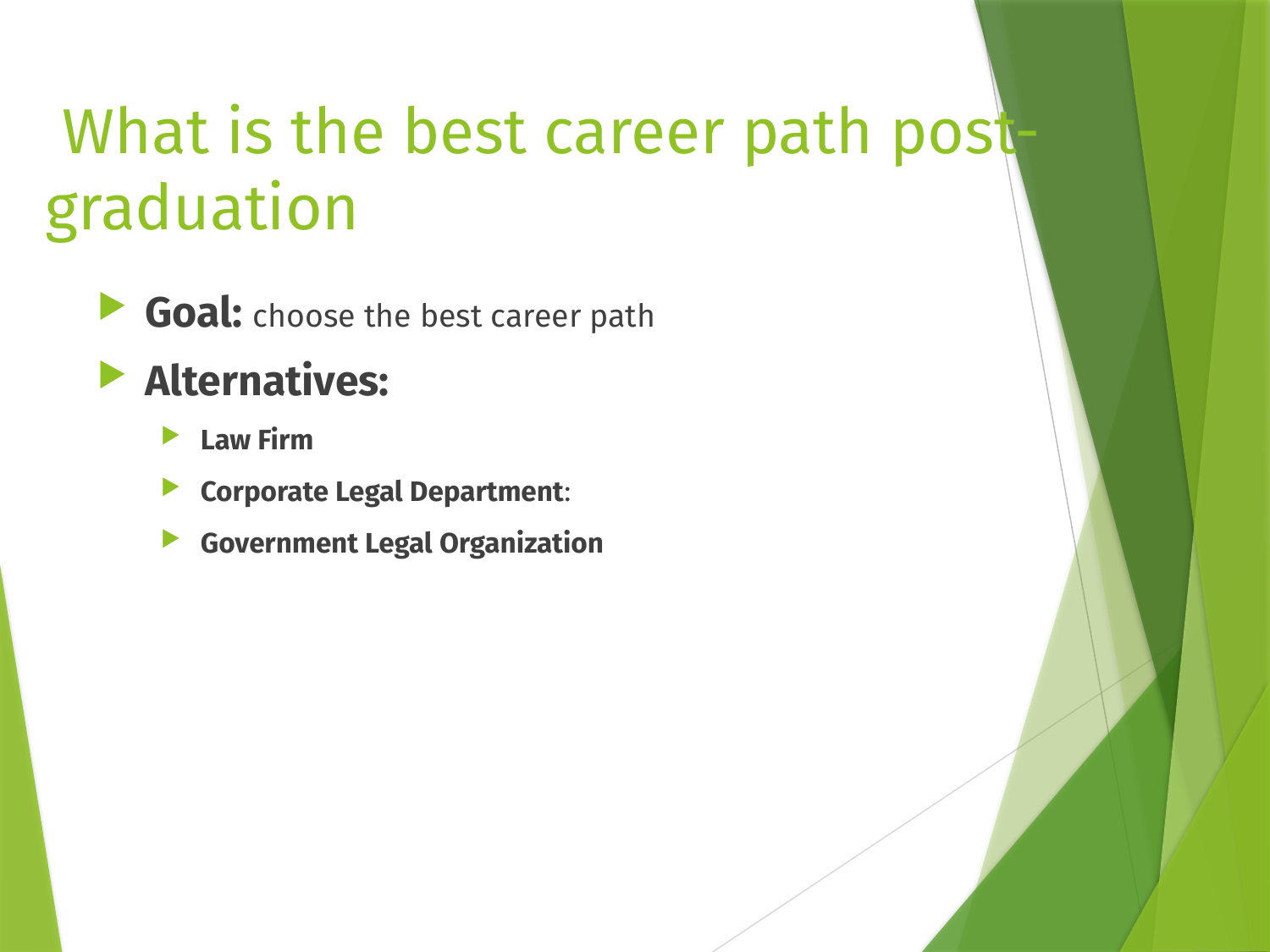

# What is the best career path post-graduation
Goal: choose the best career path
Alternatives:
Law Firm
Corporate Legal Department:
Government Legal Organization